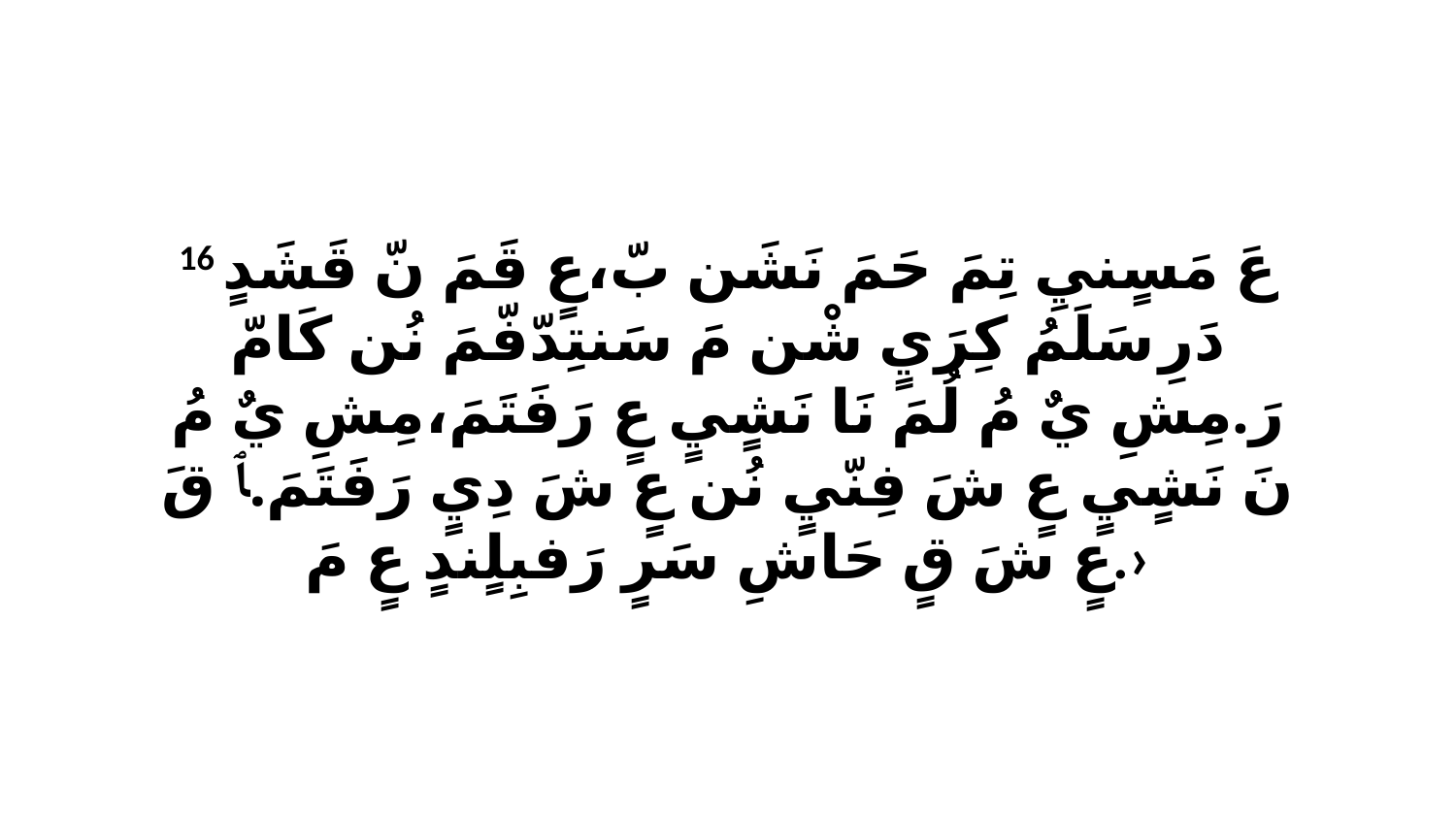

16 عَ مَسٍنيِ تِمَ حَمَ نَشَن بّ،عٍ قَمَ نّ قَشَدٍ دَرِ سَلَمُ كِرَيٍ شْن مَ سَنتِدّفّمَ نُن كَامّ رَ.مِشِ يٌ مُ لُمَ نَا نَشٍيٍ عٍ رَفَتَمَ،مِشِ يٌ مُ نَ نَشٍيٍ عٍ شَ فِنّيٍ نُن عٍ شَ دِيٍ رَفَتَمَ.ﭑ قَ عٍ شَ قٍ حَاشِ سَرٍ رَفبِلٍندٍ عٍ مَ.›